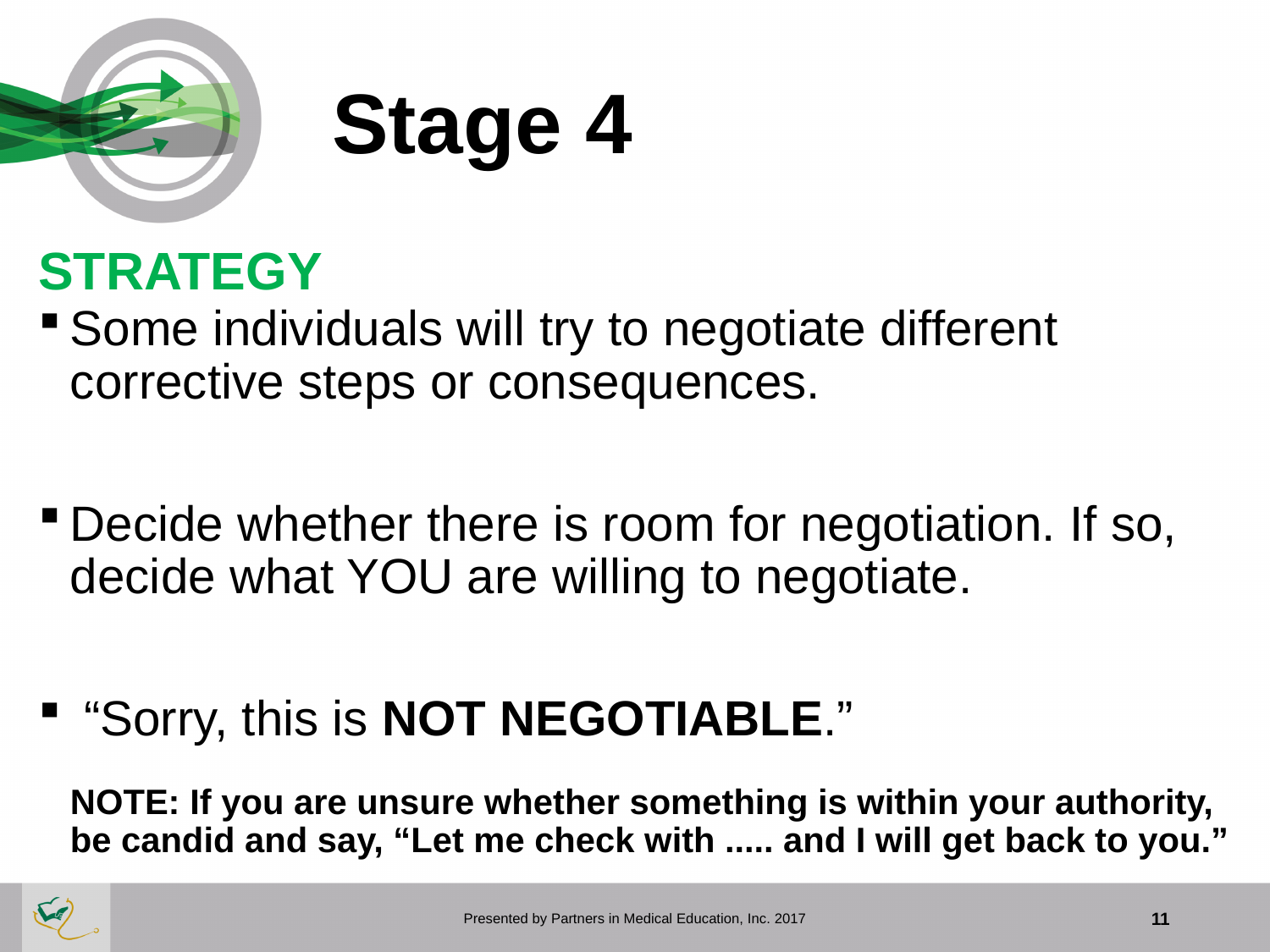

# Stage 4
STRATEGY
Some individuals will try to negotiate different corrective steps or consequences.

Decide whether there is room for negotiation. If so, decide what YOU are willing to negotiate.

 “Sorry, this is NOT NEGOTIABLE.”
NOTE: If you are unsure whether something is within your authority, be candid and say, “Let me check with ..... and I will get back to you.”

Presented by Partners in Medical Education, Inc. 2017
11